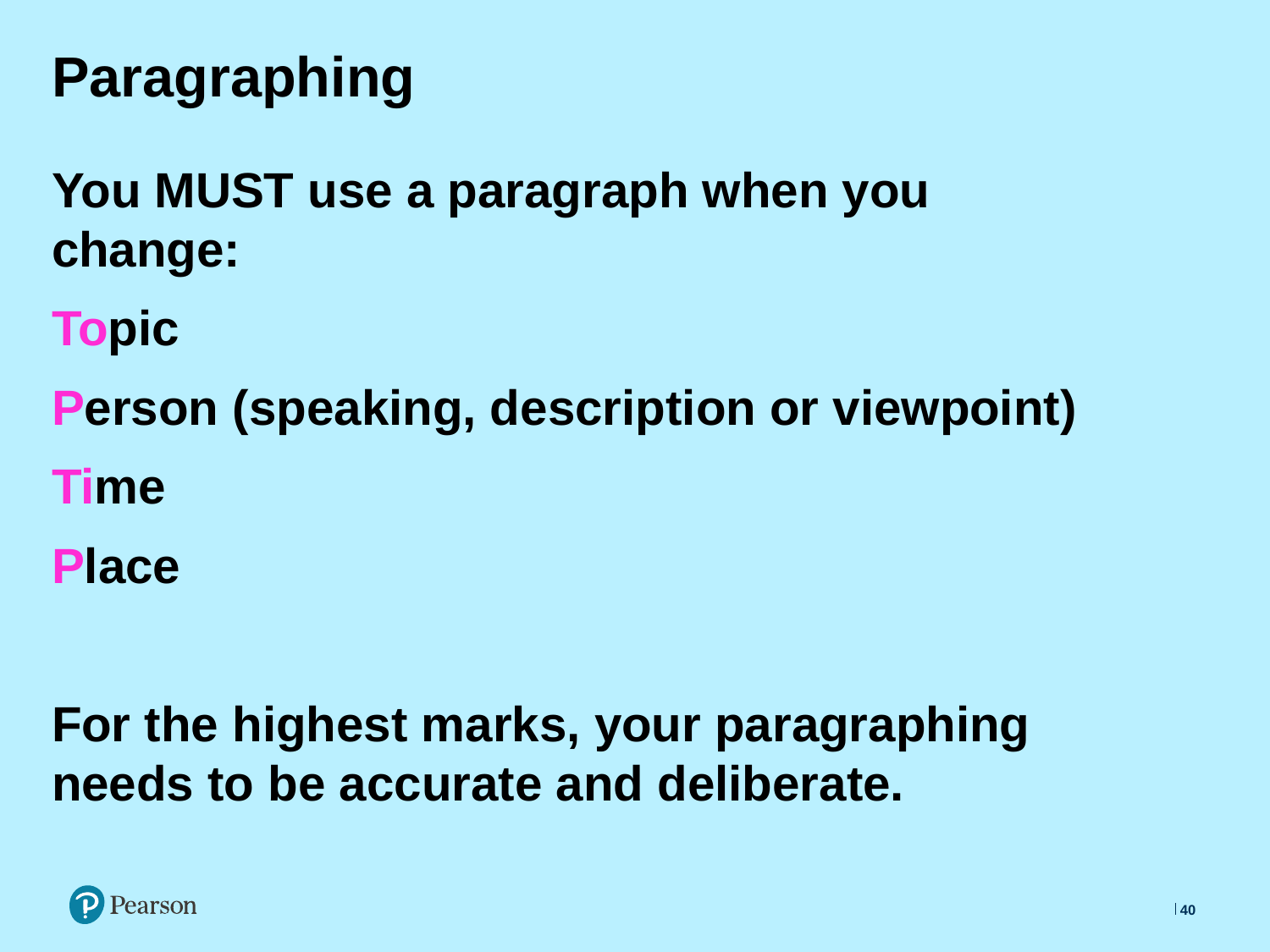

# Paragraphing
You MUST use a paragraph when you change:
Topic
Person (speaking, description or viewpoint)
Time
Place

For the highest marks, your paragraphing needs to be accurate and deliberate.

40